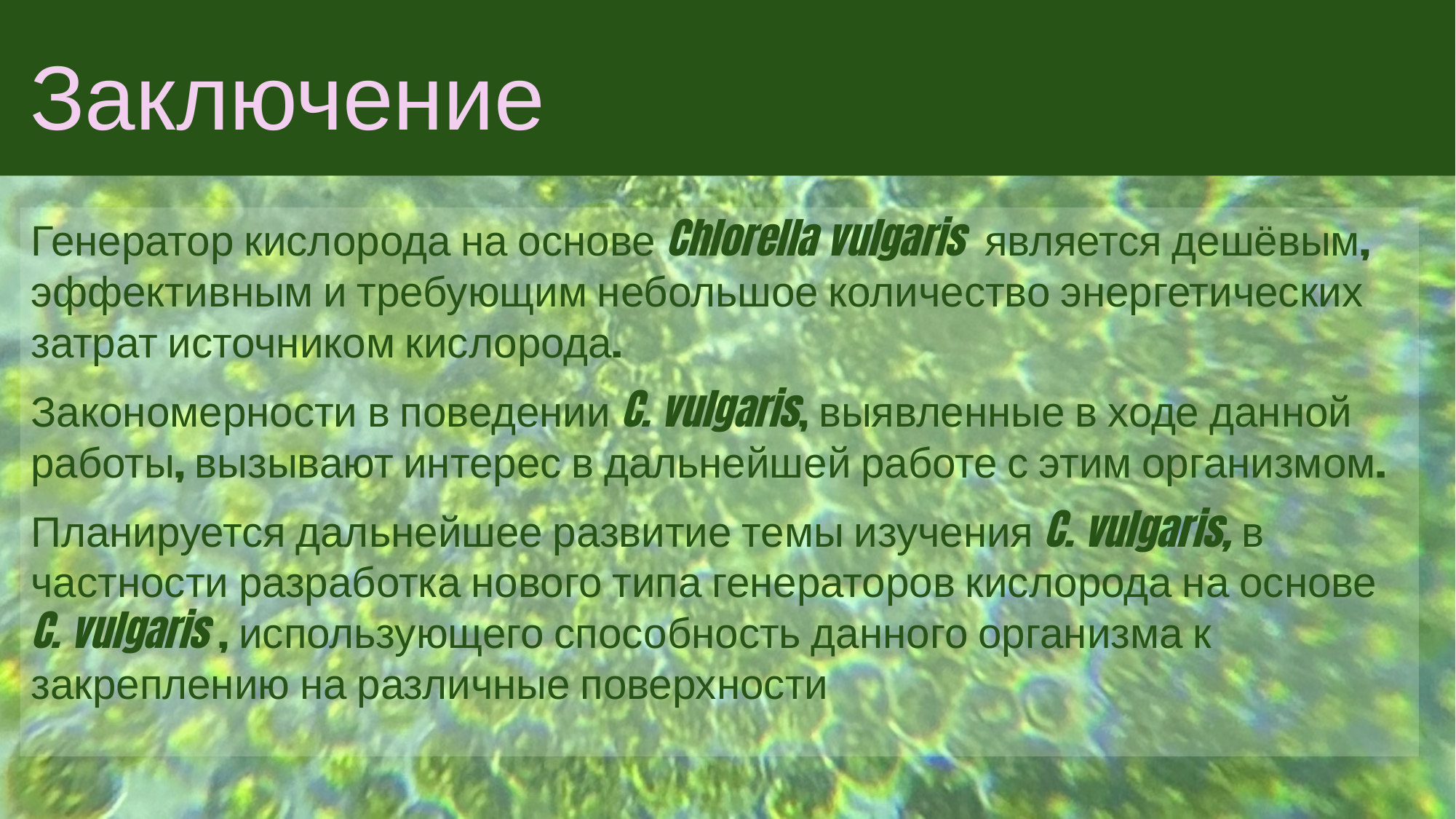

# Заключение
Генератор кислорода на основе Chlorella vulgaris  является дешёвым, эффективным и требующим небольшое количество энергетических затрат источником кислорода.
Закономерности в поведении C. vulgaris, выявленные в ходе данной работы, вызывают интерес в дальнейшей работе с этим организмом.
Планируется дальнейшее развитие темы изучения C. vulgaris, в частности разработка нового типа генераторов кислорода на основе C. vulgaris , использующего способность данного организма к закреплению на различные поверхности